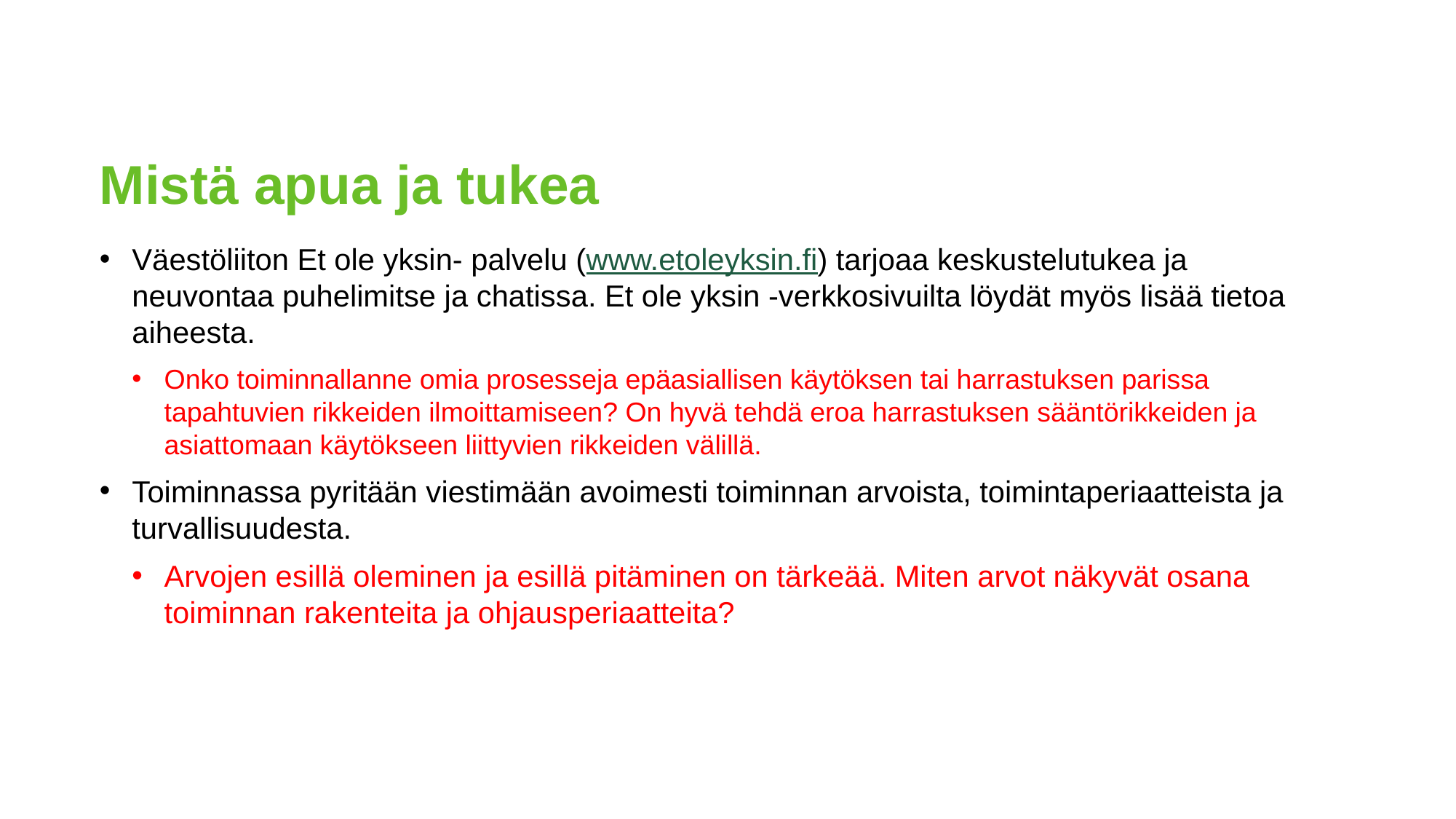

# Mistä apua ja tukea
Väestöliiton Et ole yksin- palvelu (www.etoleyksin.fi) tarjoaa keskustelutukea ja neuvontaa puhelimitse ja chatissa. Et ole yksin -verkkosivuilta löydät myös lisää tietoa aiheesta.
Onko toiminnallanne omia prosesseja epäasiallisen käytöksen tai harrastuksen parissa tapahtuvien rikkeiden ilmoittamiseen? On hyvä tehdä eroa harrastuksen sääntörikkeiden ja asiattomaan käytökseen liittyvien rikkeiden välillä.
Toiminnassa pyritään viestimään avoimesti toiminnan arvoista, toimintaperiaatteista ja turvallisuudesta.
Arvojen esillä oleminen ja esillä pitäminen on tärkeää. Miten arvot näkyvät osana toiminnan rakenteita ja ohjausperiaatteita?